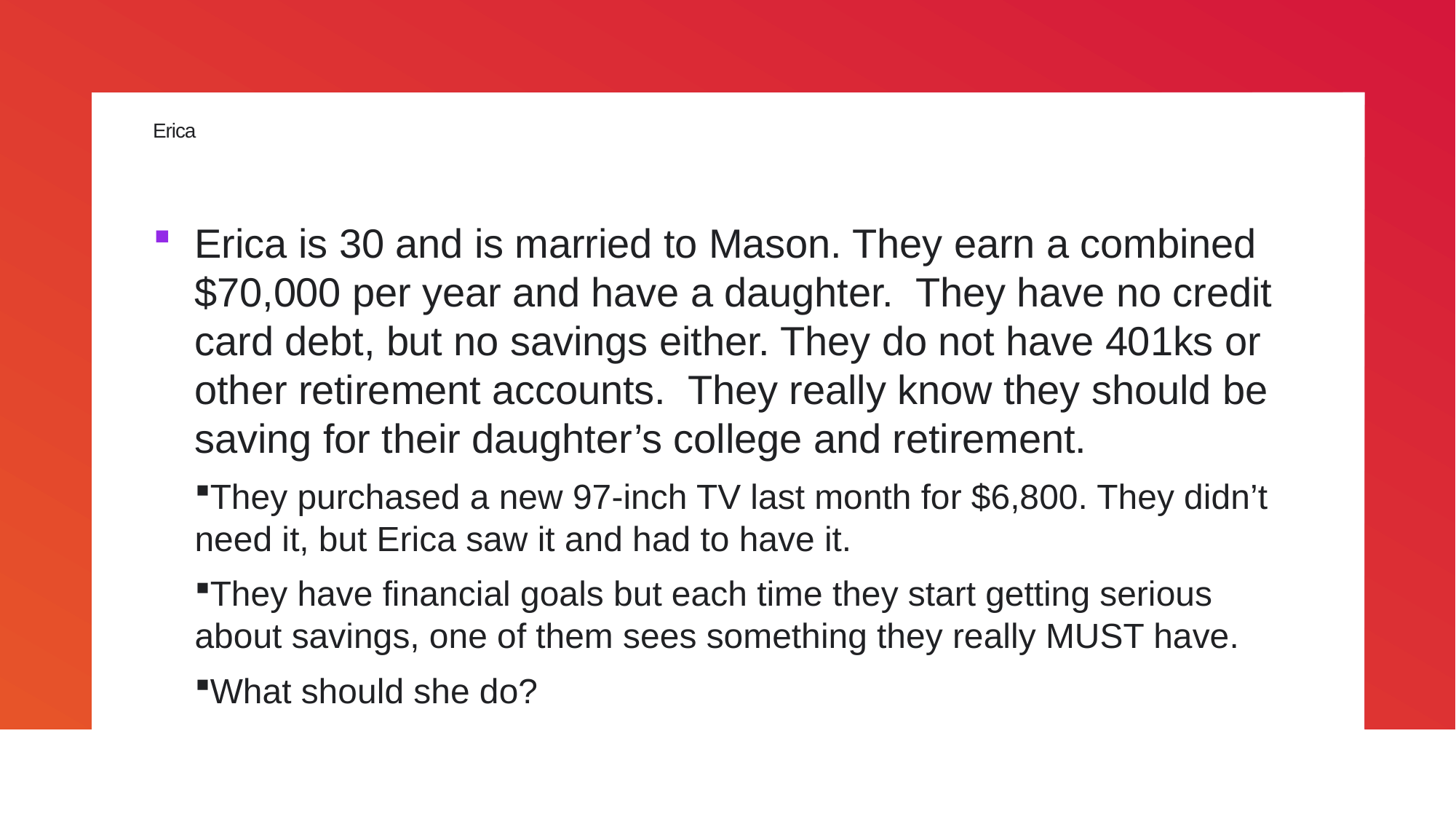

# Erica
Erica is 30 and is married to Mason. They earn a combined $70,000 per year and have a daughter.  They have no credit card debt, but no savings either. They do not have 401ks or other retirement accounts.  They really know they should be saving for their daughter’s college and retirement.
They purchased a new 97-inch TV last month for $6,800. They didn’t need it, but Erica saw it and had to have it.
They have financial goals but each time they start getting serious about savings, one of them sees something they really MUST have.
What should she do?